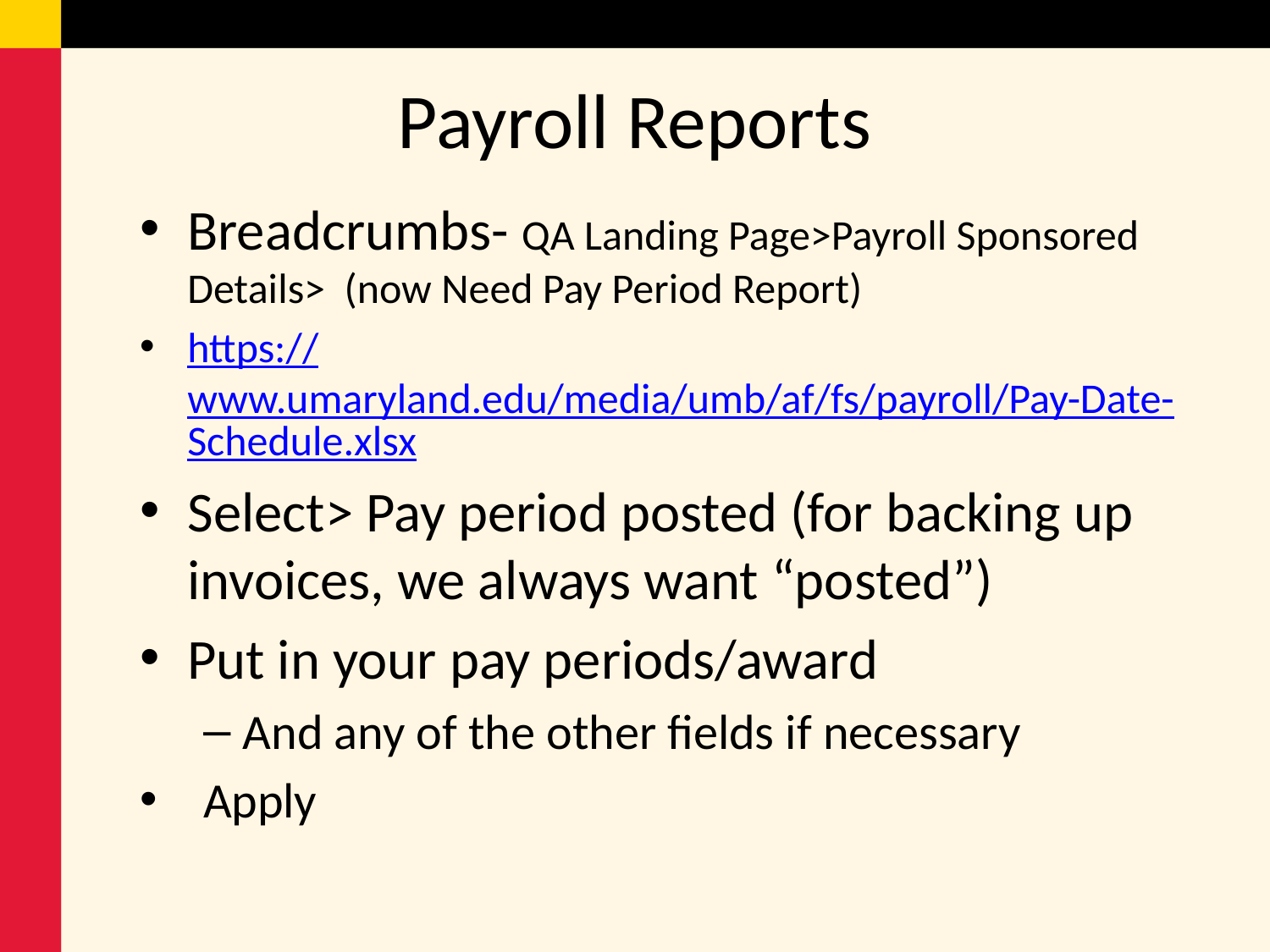

# Payroll Reports
Breadcrumbs- QA Landing Page>Payroll Sponsored Details>  (now Need Pay Period Report)
https://www.umaryland.edu/media/umb/af/fs/payroll/Pay-Date-Schedule.xlsx
Select> Pay period posted (for backing up invoices, we always want “posted”)
Put in your pay periods/award
And any of the other fields if necessary
Apply